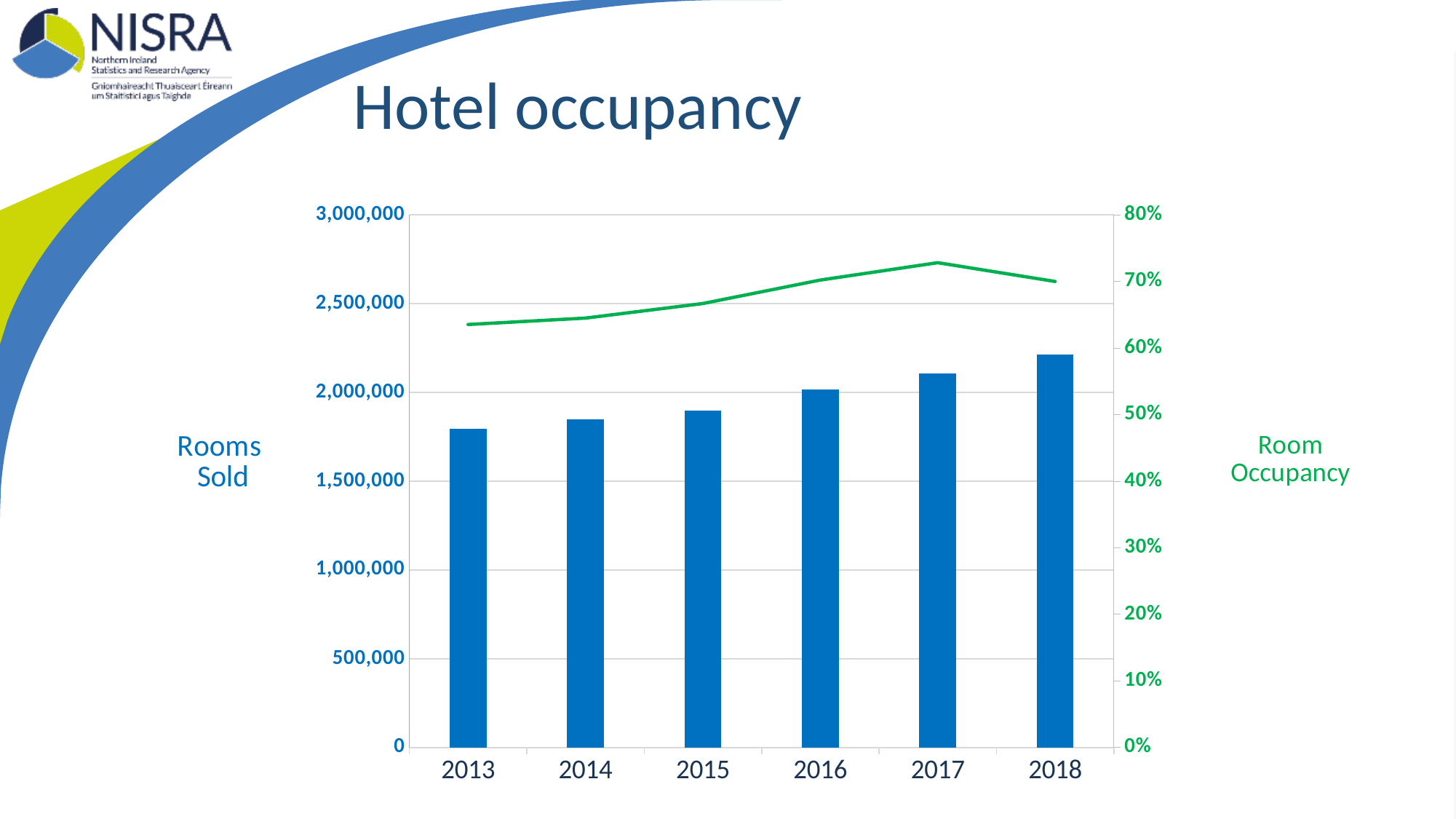

# Hotel occupancy

### Chart

| Category | Rooms sold | Room occupancy |
|---|---|---|
| 2013 | 1796703.3166074073 | 0.6353794049985656 |
| 2014 | 1849521.42167173 | 0.6450061671088516 |
| 2015 | 1897876.319542671 | 0.6668895146301046 |
| 2016 | 2016024.3900910101 | 0.7021579362665311 |
| 2017 | 2105193.6179806227 | 0.7282073741668883 |
| 2018 | 2211912.0 | 0.7 |